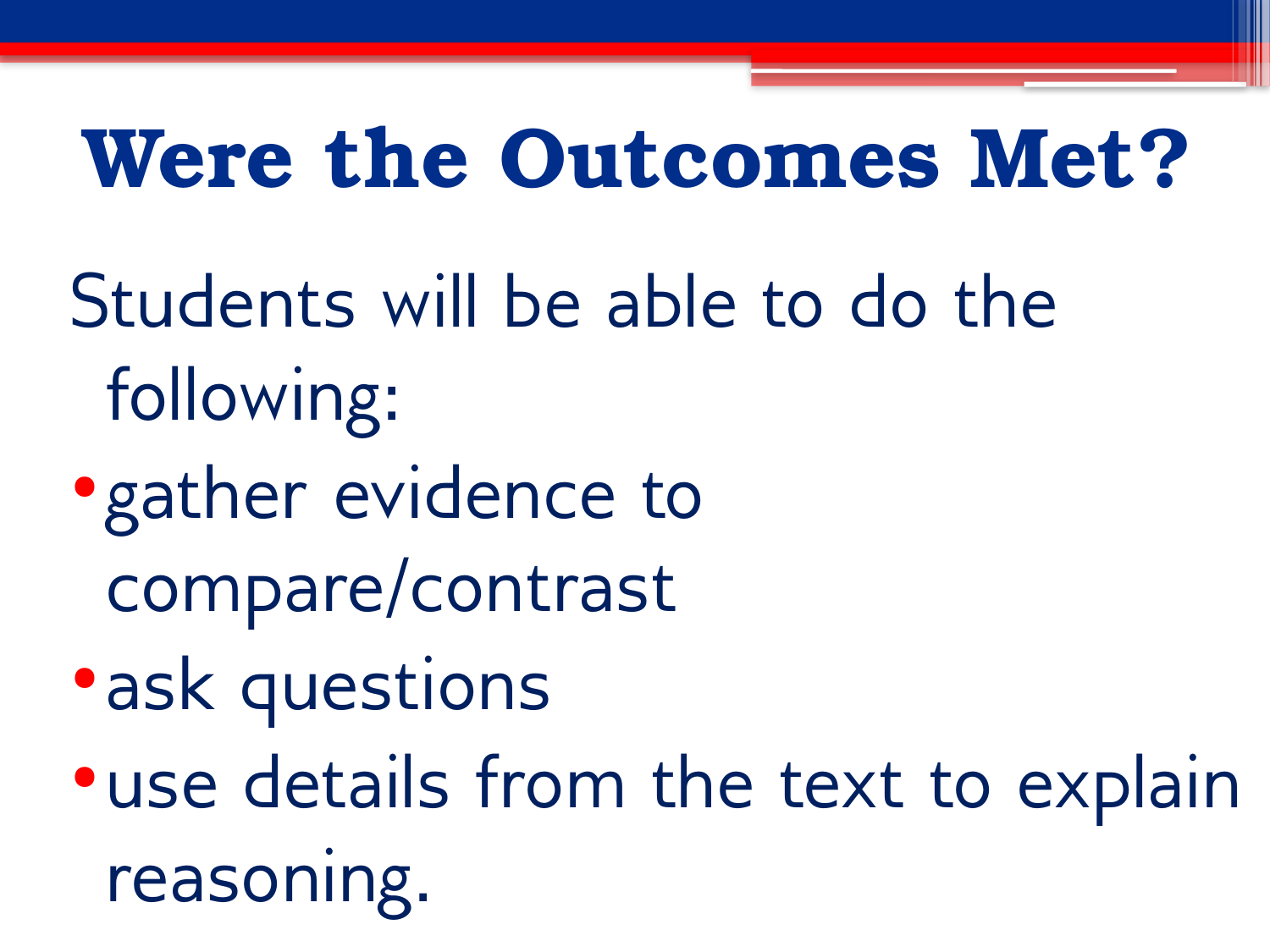

# Were the Outcomes Met?
Students will be able to do the following:
gather evidence to compare/contrast
ask questions
use details from the text to explain reasoning.